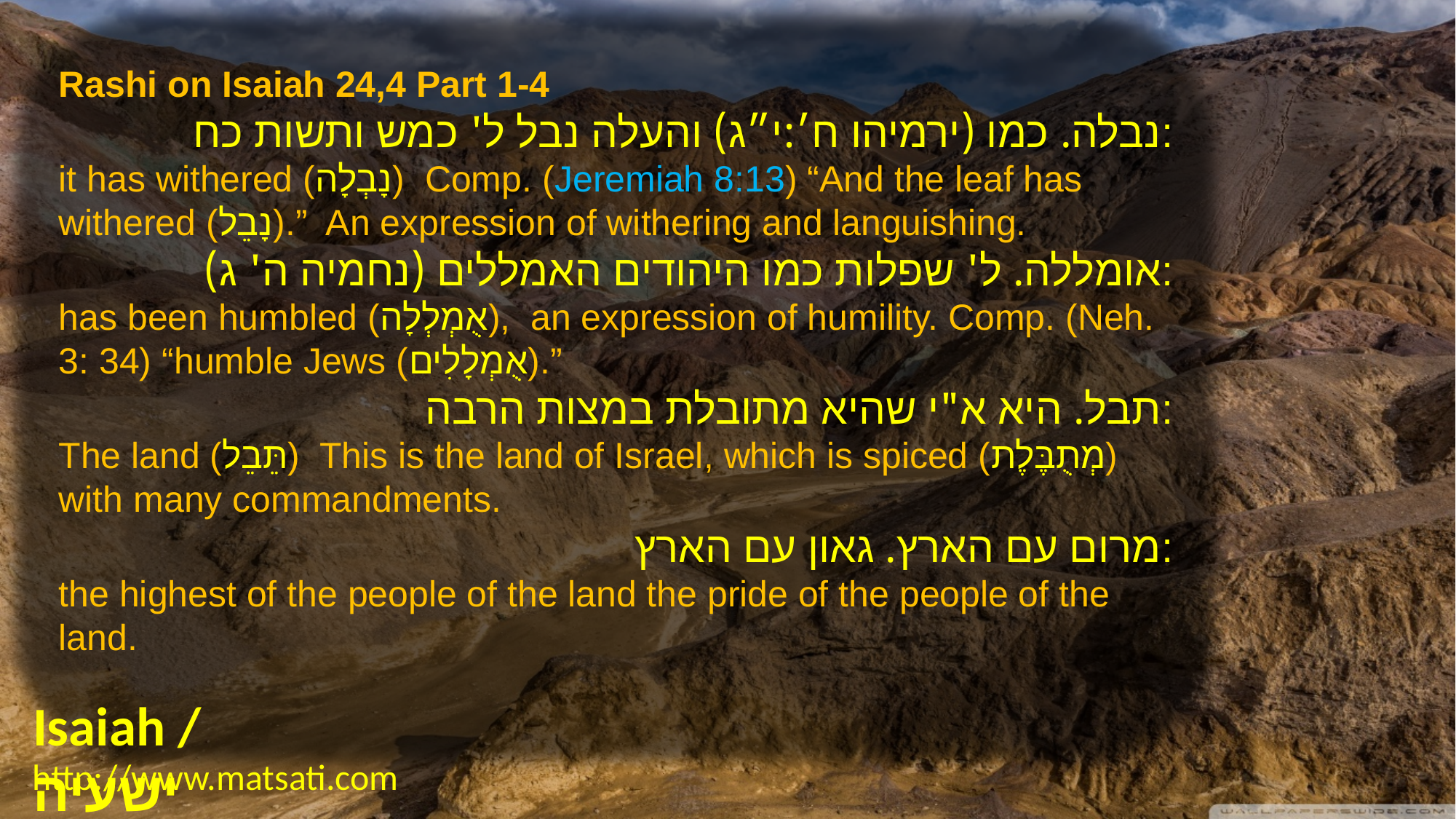

Rashi on Isaiah 24,4 Part 1-4
נבלה. כמו (ירמיהו ח׳:י״ג) והעלה נבל ל' כמש ותשות כח:
it has withered (נָבְלָה)  Comp. (Jeremiah 8:13) “And the leaf has withered (נָבֵל).”  An expression of withering and languishing.
אומללה. ל' שפלות כמו היהודים האמללים (נחמיה ה' ג):
has been humbled (אֻמְלְלָה),  an expression of humility. Comp. (Neh. 3: 34) “humble Jews (אֻמְלָלִים).”
תבל. היא א"י שהיא מתובלת במצות הרבה:
The land (תֵּבֵל)  This is the land of Israel, which is spiced (מְתֻבֶּלֶת)  with many commandments.
מרום עם הארץ. גאון עם הארץ:
the highest of the people of the land the pride of the people of the land.
Isaiah / ישעיה
http://www.matsati.com